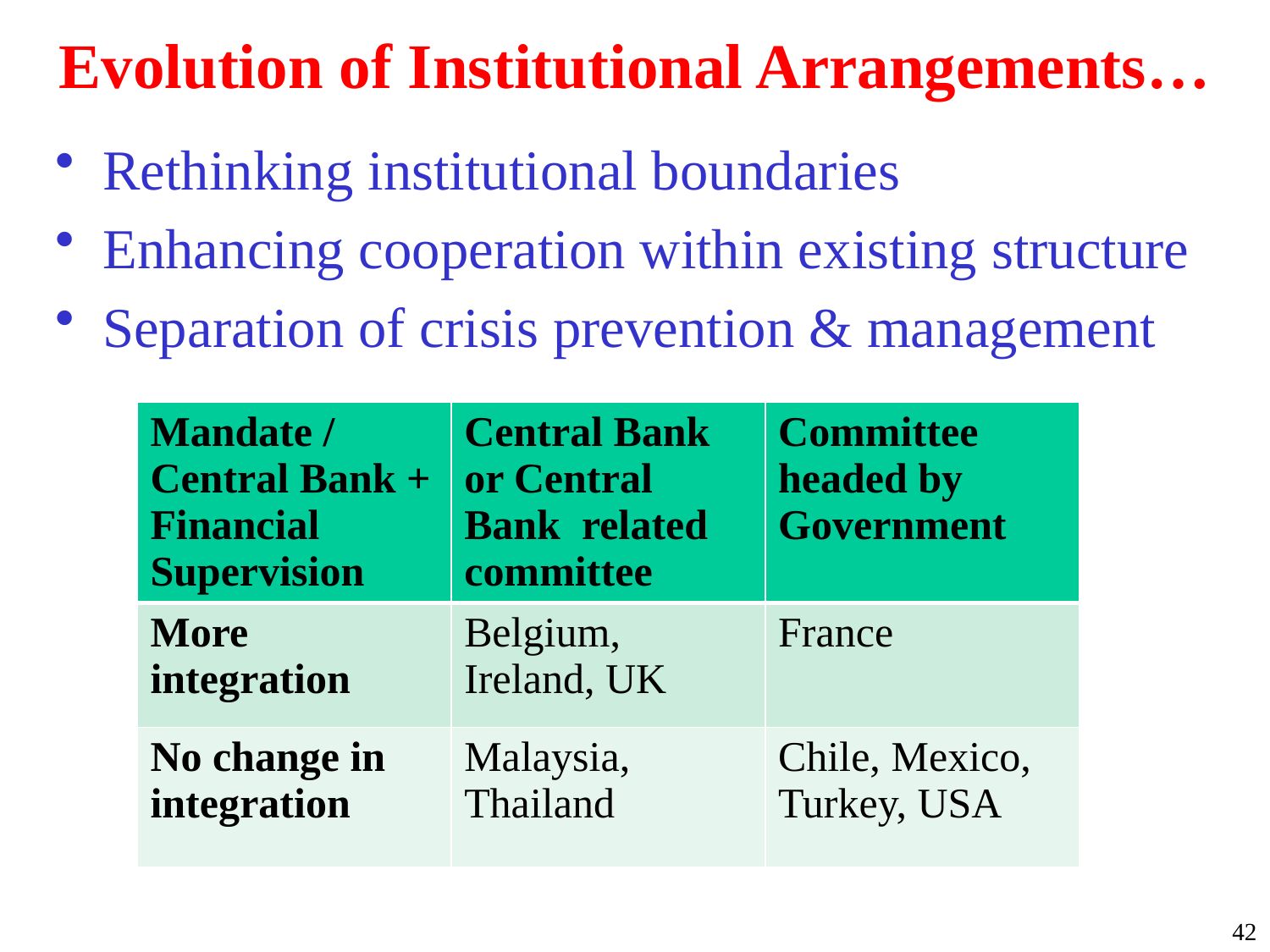

# Evolution of Institutional Arrangements…
Rethinking institutional boundaries
Enhancing cooperation within existing structure
Separation of crisis prevention & management

| Mandate / Central Bank + Financial Supervision | Central Bank or Central Bank related committee | Committee headed by Government |
| --- | --- | --- |
| More integration | Belgium, Ireland, UK | France |
| No change in integration | Malaysia, Thailand | Chile, Mexico, Turkey, USA |

42